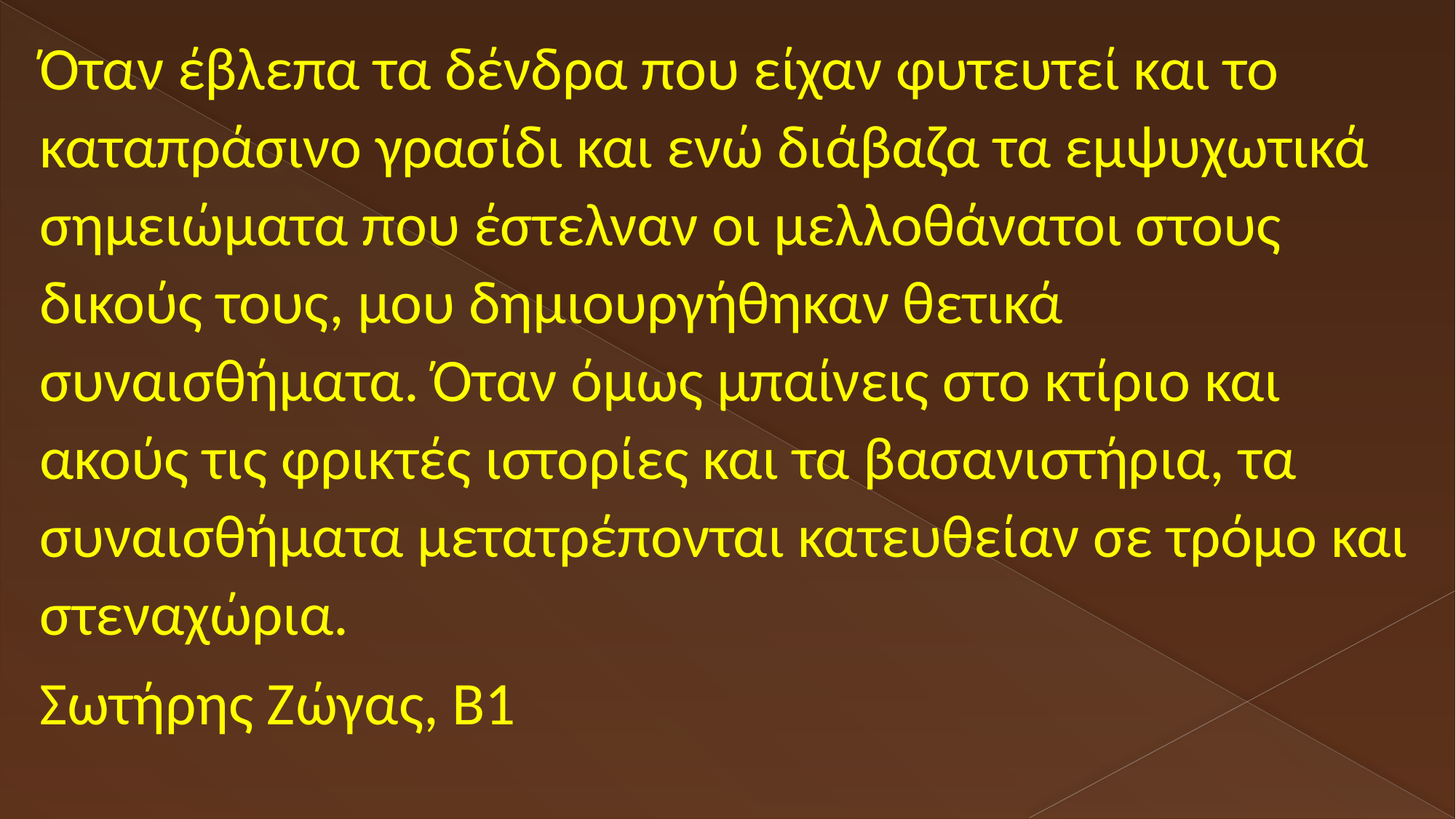

Όταν έβλεπα τα δένδρα που είχαν φυτευτεί και το καταπράσινο γρασίδι και ενώ διάβαζα τα εμψυχωτικά σημειώματα που έστελναν οι μελλοθάνατοι στους δικούς τους, μου δημιουργήθηκαν θετικά συναισθήματα. Όταν όμως μπαίνεις στο κτίριο και ακούς τις φρικτές ιστορίες και τα βασανιστήρια, τα συναισθήματα μετατρέπονται κατευθείαν σε τρόμο και στεναχώρια.
Σωτήρης Ζώγας, Β1